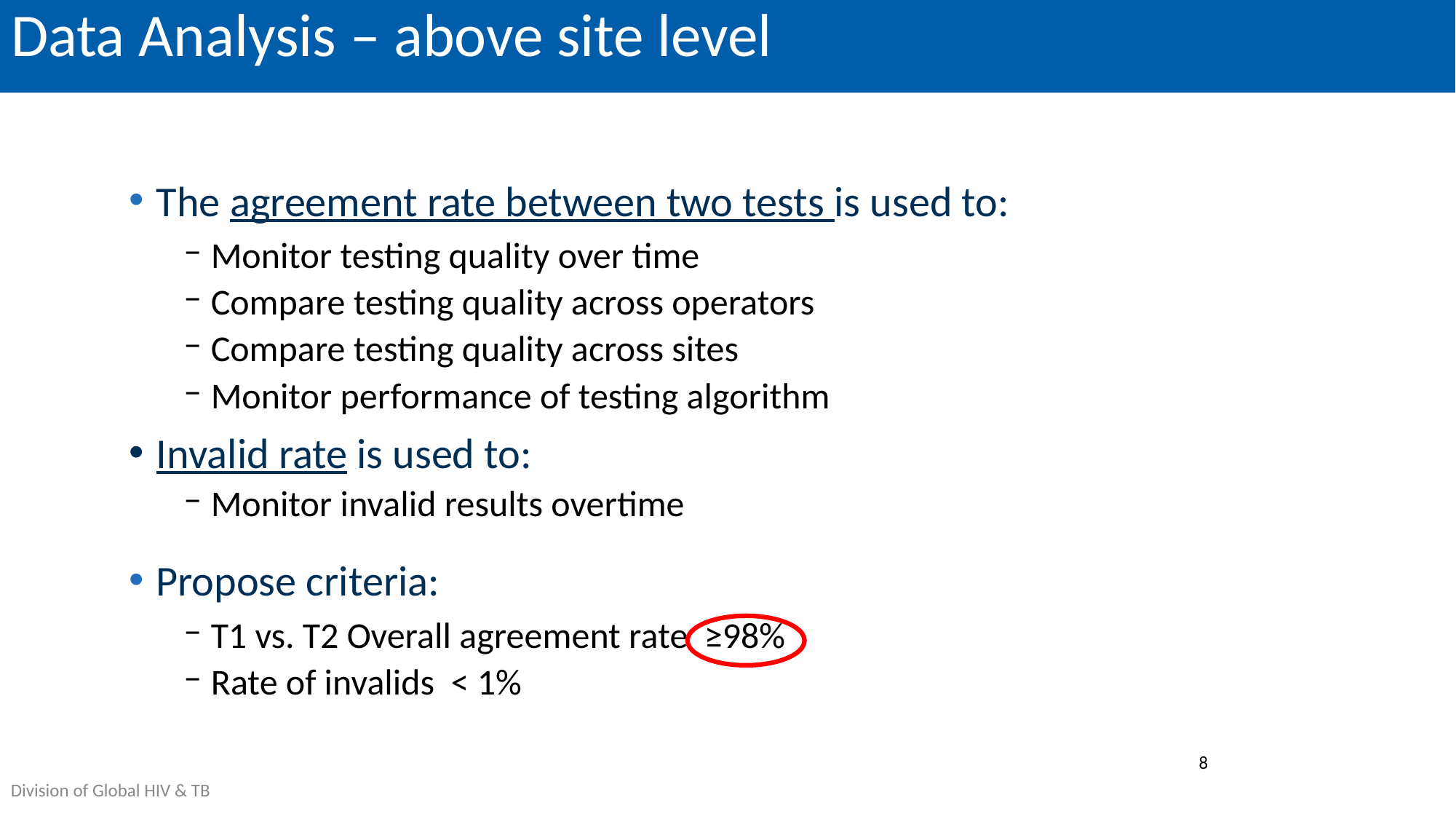

# Data Analysis – above site level
The agreement rate between two tests is used to:
Monitor testing quality over time
Compare testing quality across operators
Compare testing quality across sites
Monitor performance of testing algorithm
Invalid rate is used to:
Monitor invalid results overtime
Propose criteria:
T1 vs. T2 Overall agreement rate  ≥98%
Rate of invalids  < 1%

8